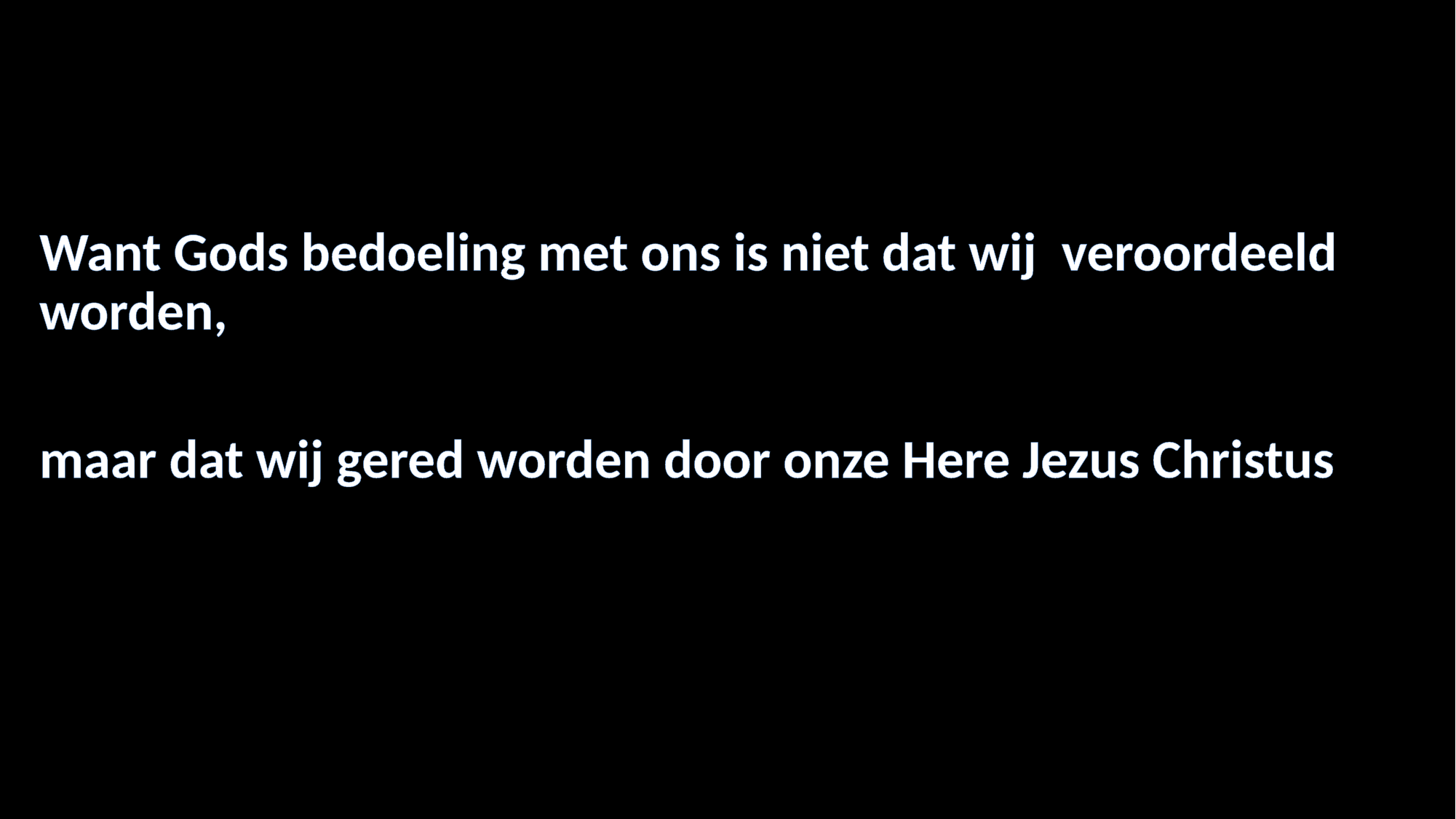

#
Want Gods bedoeling met ons is niet dat wij  veroordeeld worden,

maar dat wij gered worden door onze Here Jezus Christus